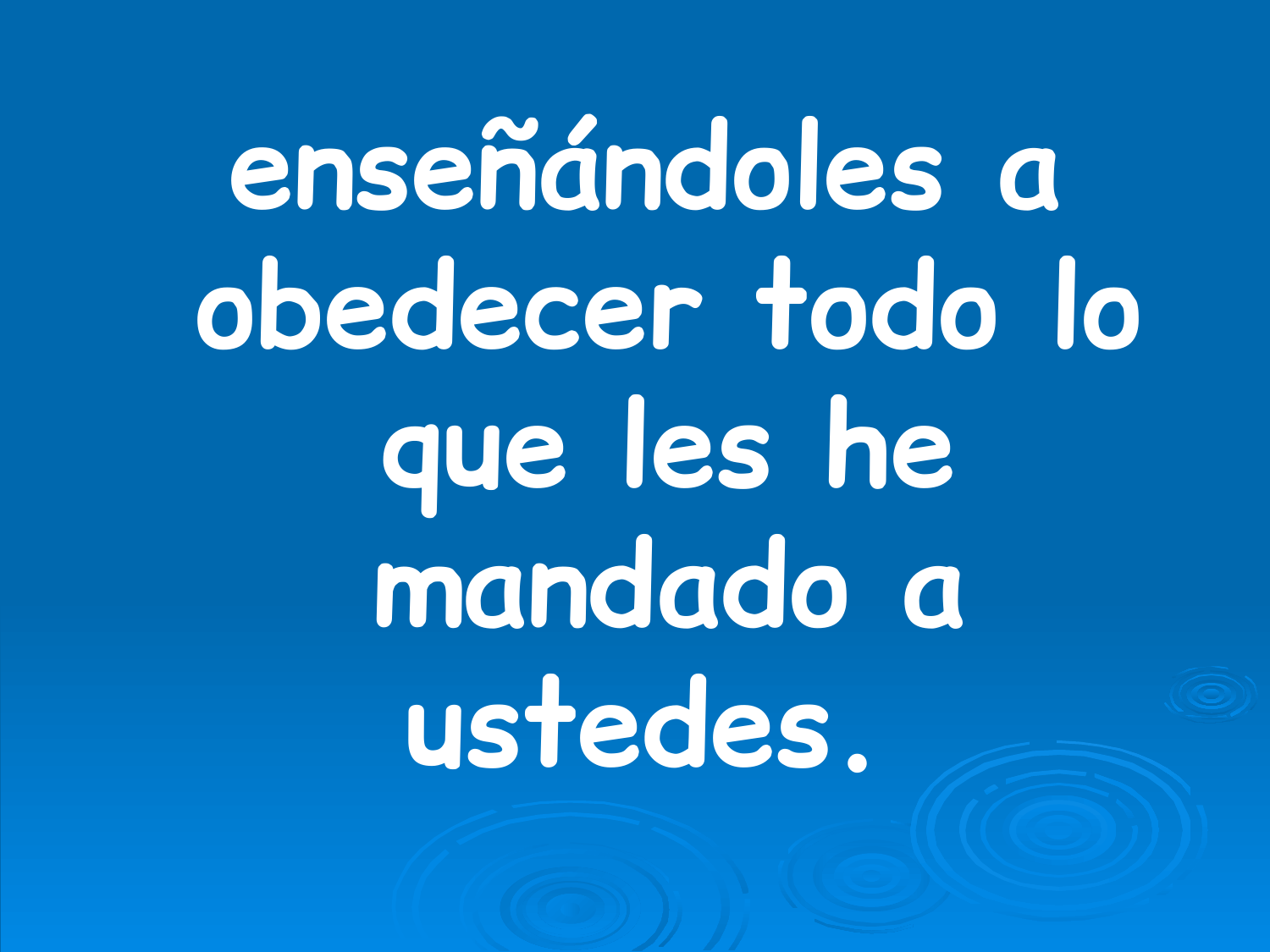

enseñándoles a obedecer todo lo que les he mandado a ustedes.